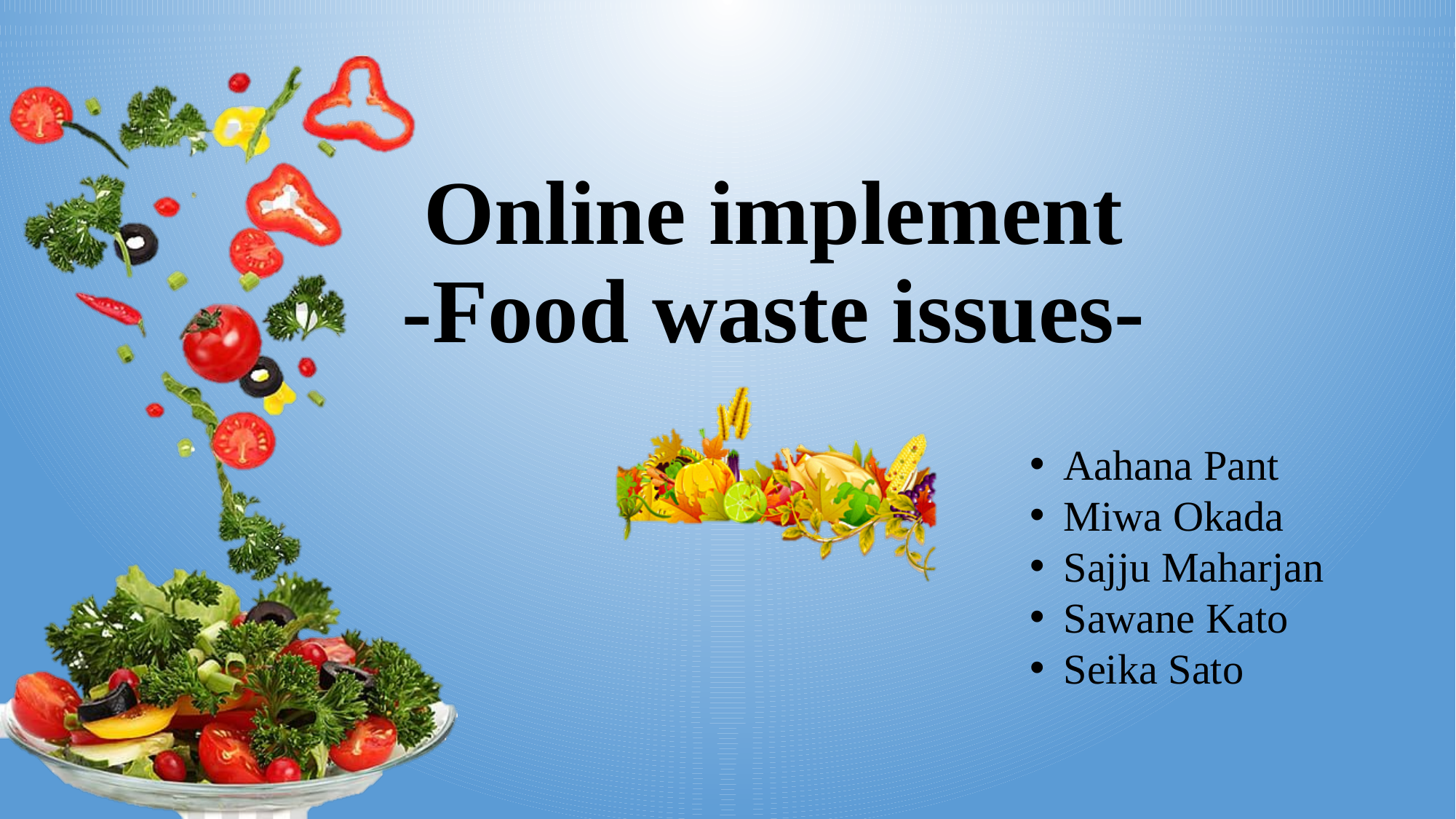

# Online implement -Food waste issues-
Aahana Pant
Miwa Okada
Sajju Maharjan
Sawane Kato
Seika Sato